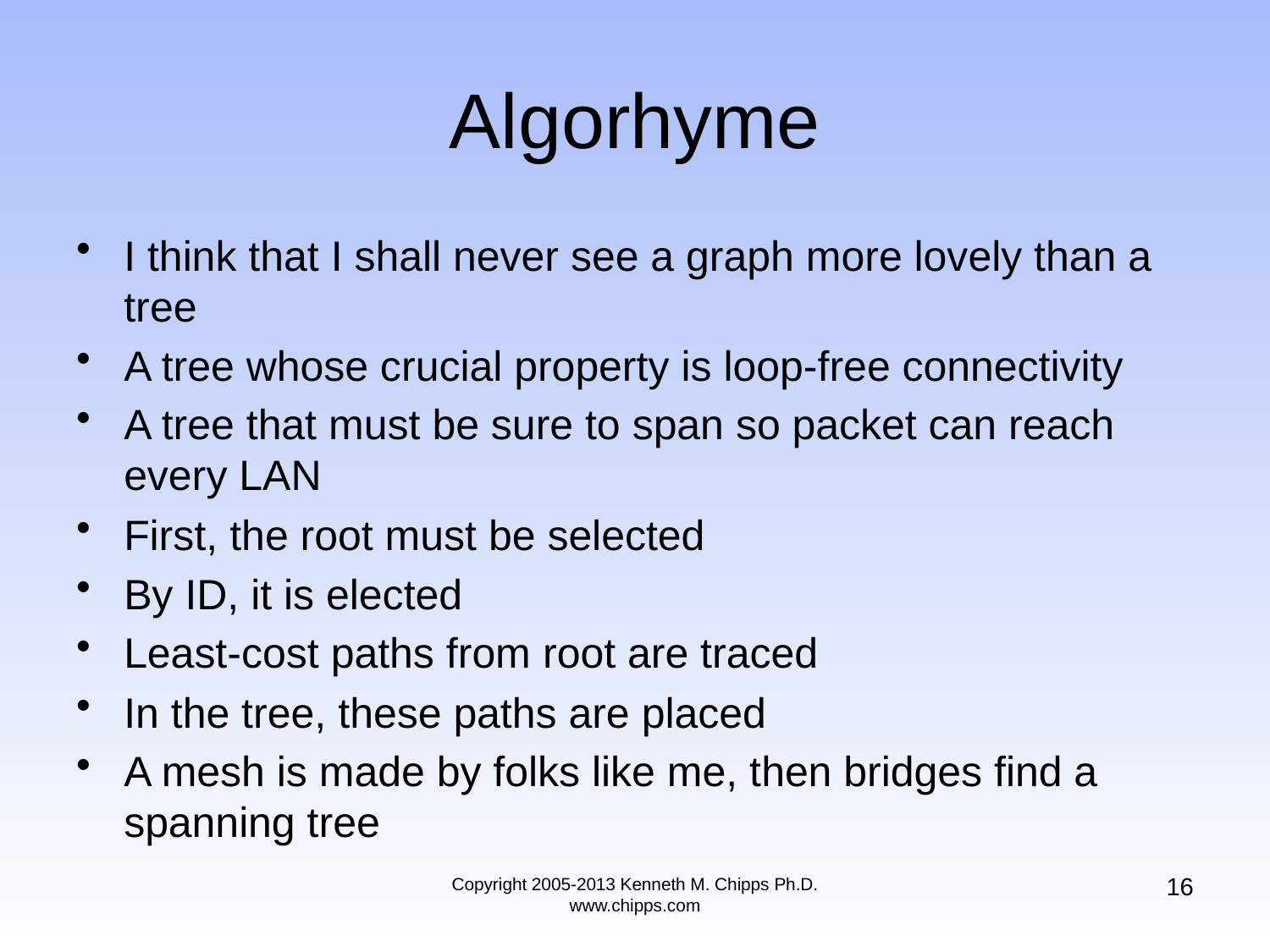

I think that I shall never see a graph more lovely than a tree
A tree whose crucial property is loop-free connectivity
A tree that must be sure to span so packet can reach every LAN
First, the root must be selected
By ID, it is elected
Least-cost paths from root are traced
In the tree, these paths are placed
A mesh is made by folks like me, then bridges find a spanning tree
# Algorhyme
16
Copyright 2005-2013 Kenneth M. Chipps Ph.D. www.chipps.com